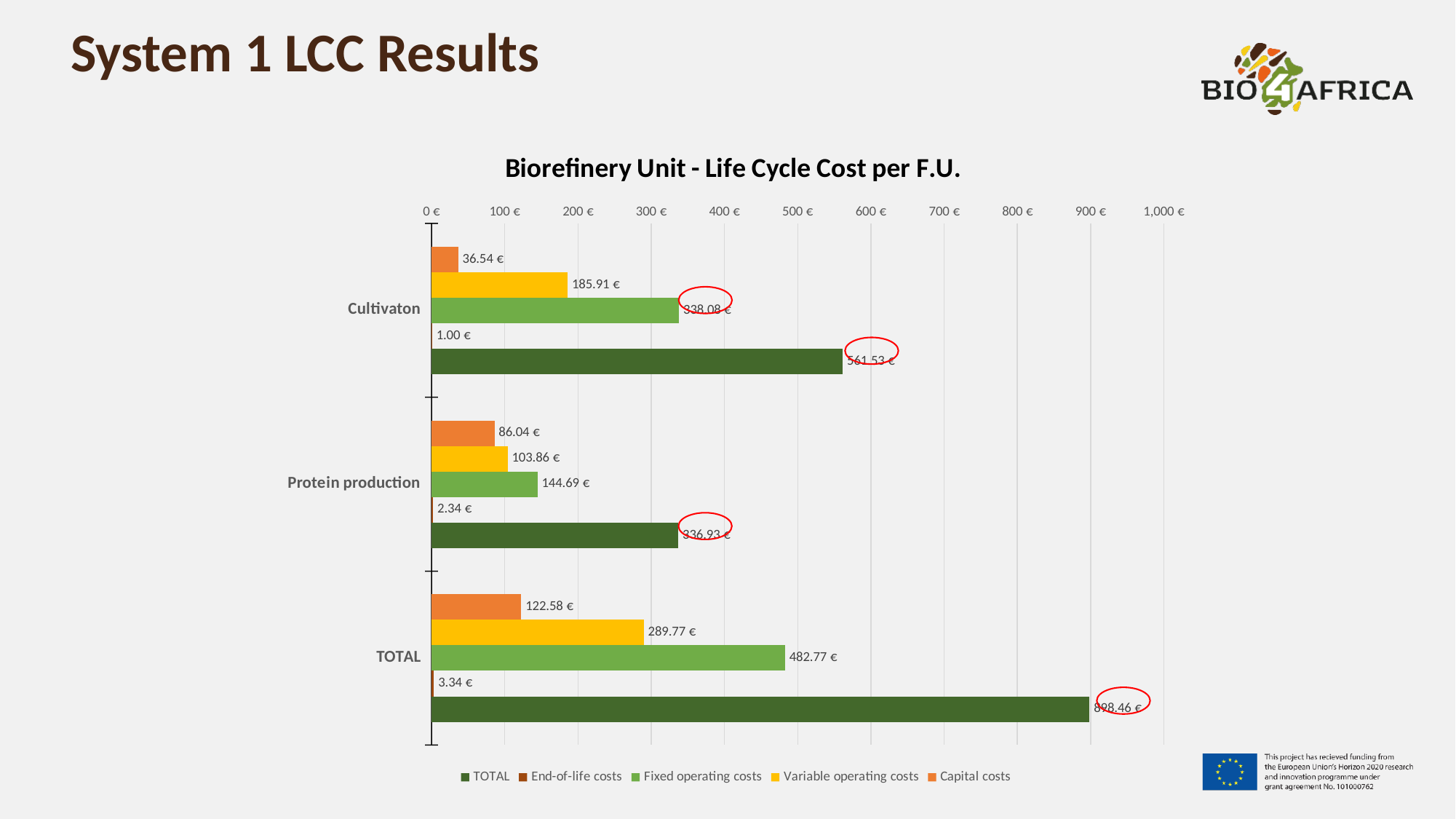

System 1 LCC Results

### Chart: Biorefinery Unit - Life Cycle Cost per F.U.

| Category | Capital costs | Variable operating costs | Fixed operating costs | End-of-life costs | TOTAL |
|---|---|---|---|---|---|
| Cultivaton | 36.54195441595429 | 185.90521549790785 | 338.0834278442682 | 0.9956890934353081 | 561.5262868515657 |
| Protein production | 86.03988603988577 | 103.86081919091936 | 144.68899284180236 | 2.344400497991093 | 336.93409857059856 |
| TOTAL | 122.58184045584005 | 289.7660346888272 | 482.7724206860706 | 3.340089591426401 | 898.4603854221643 |